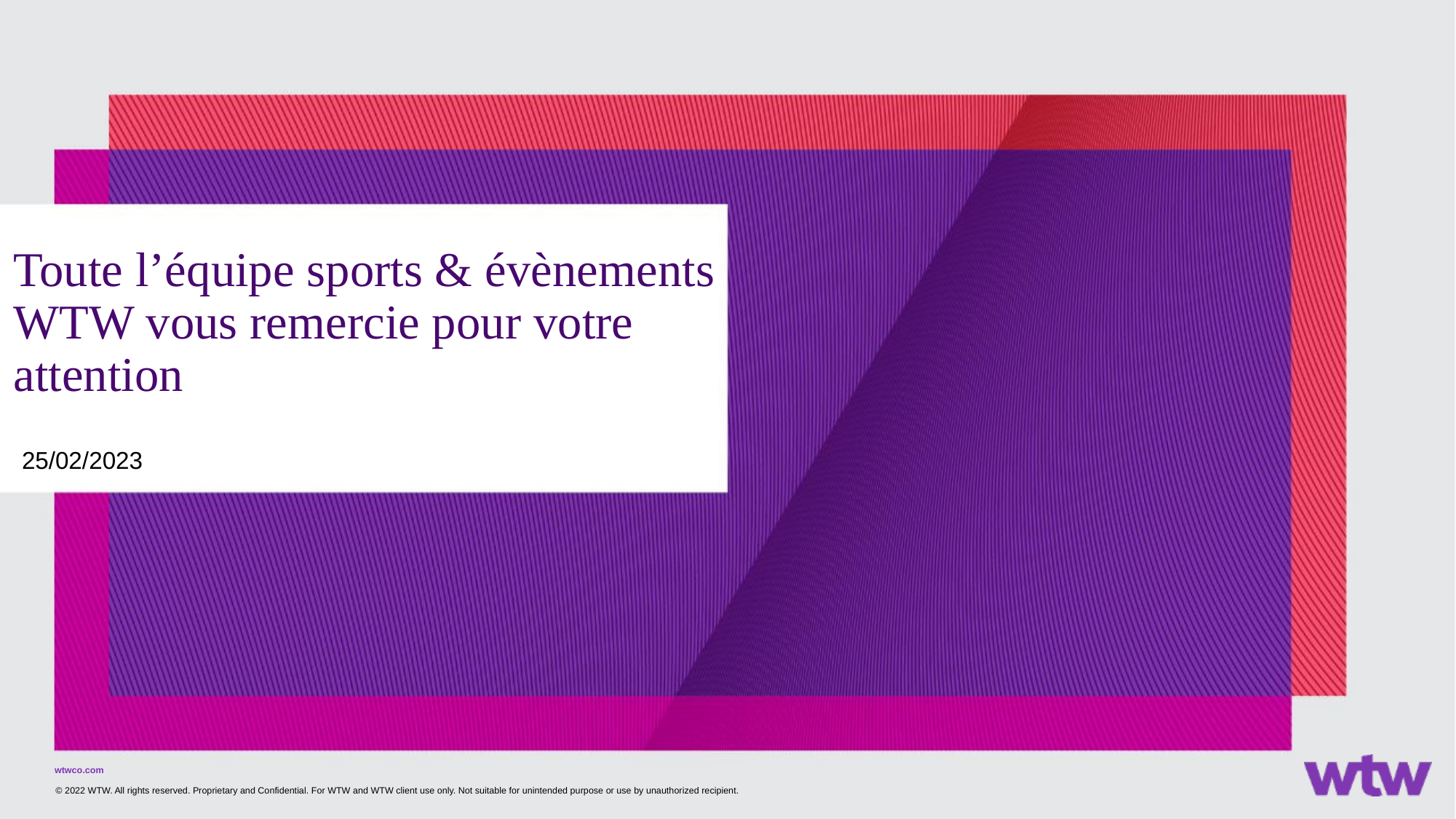

# Toute l’équipe sports & évènements WTW vous remercie pour votre attention
25/02/2023